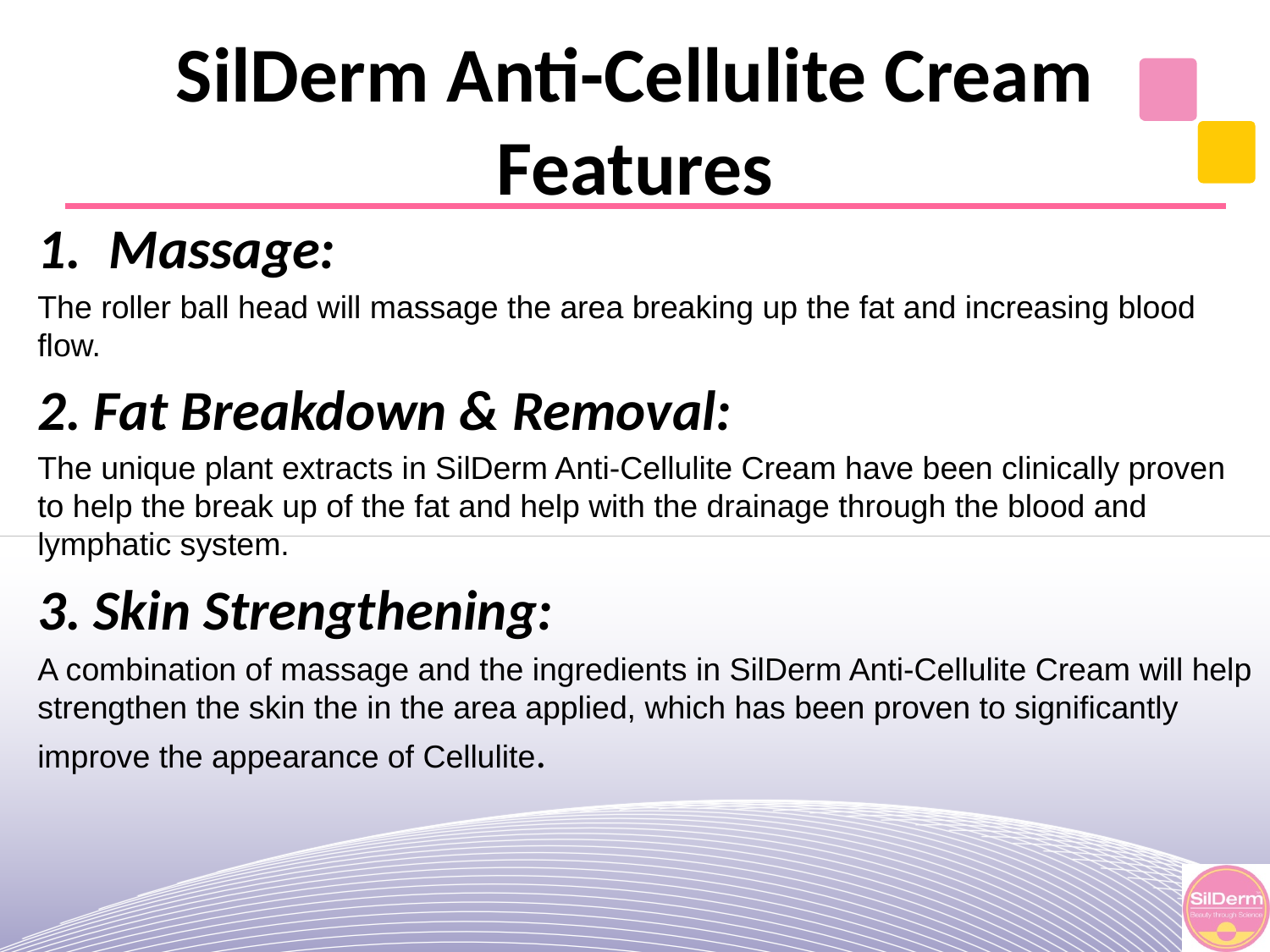

# SilDerm Anti-Cellulite Cream Features
Massage:
The roller ball head will massage the area breaking up the fat and increasing blood flow.
2. Fat Breakdown & Removal:
The unique plant extracts in SilDerm Anti-Cellulite Cream have been clinically proven to help the break up of the fat and help with the drainage through the blood and lymphatic system.
3. Skin Strengthening:
A combination of massage and the ingredients in SilDerm Anti-Cellulite Cream will help strengthen the skin the in the area applied, which has been proven to significantly improve the appearance of Cellulite.